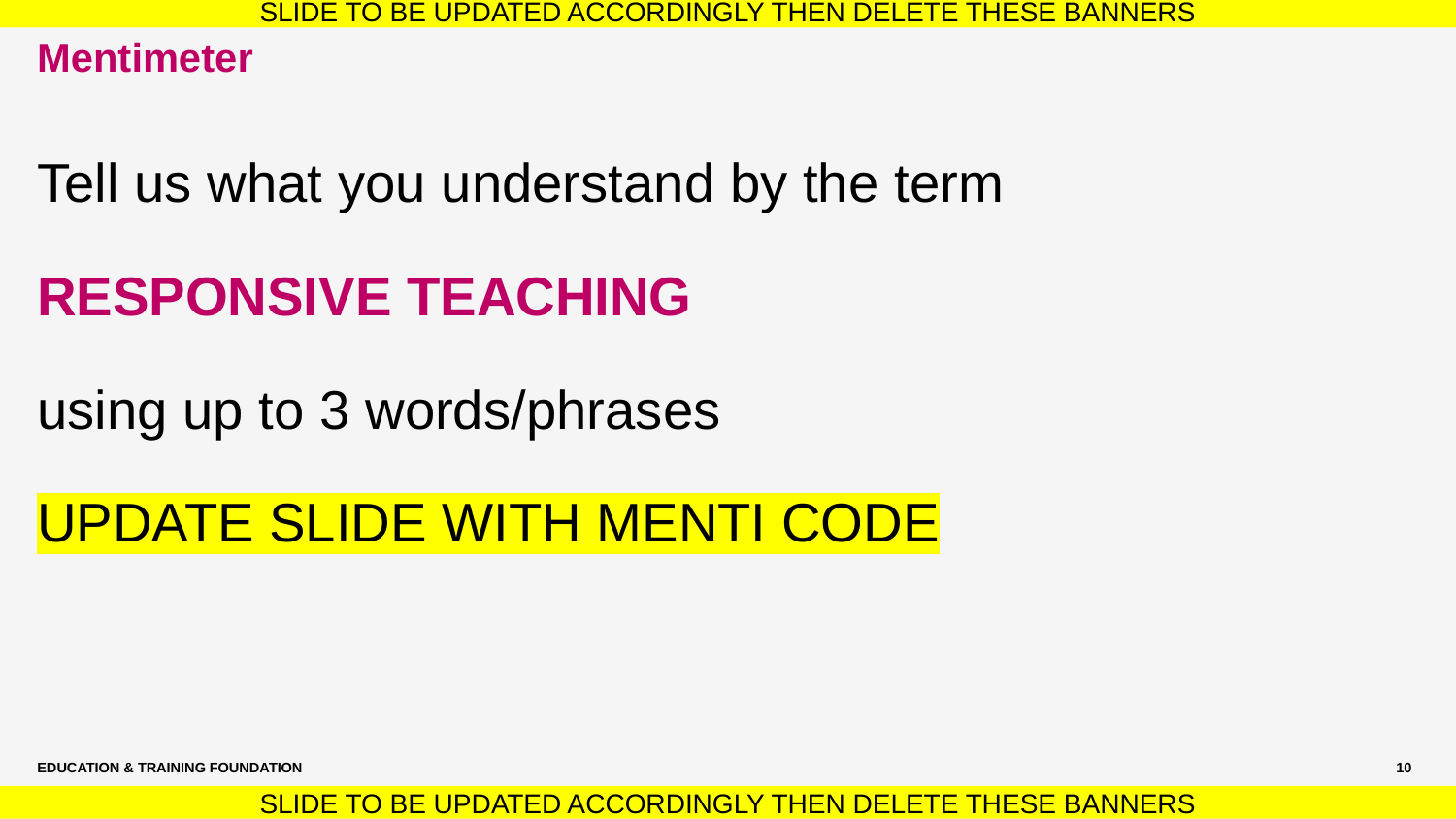

SLIDE TO BE UPDATED ACCORDINGLY THEN DELETE THESE BANNERS
# Mentimeter
Tell us what you understand by the term

RESPONSIVE TEACHING

using up to 3 words/phrases

UPDATE SLIDE WITH MENTI CODE
Education & Training Foundation
10
SLIDE TO BE UPDATED ACCORDINGLY THEN DELETE THESE BANNERS